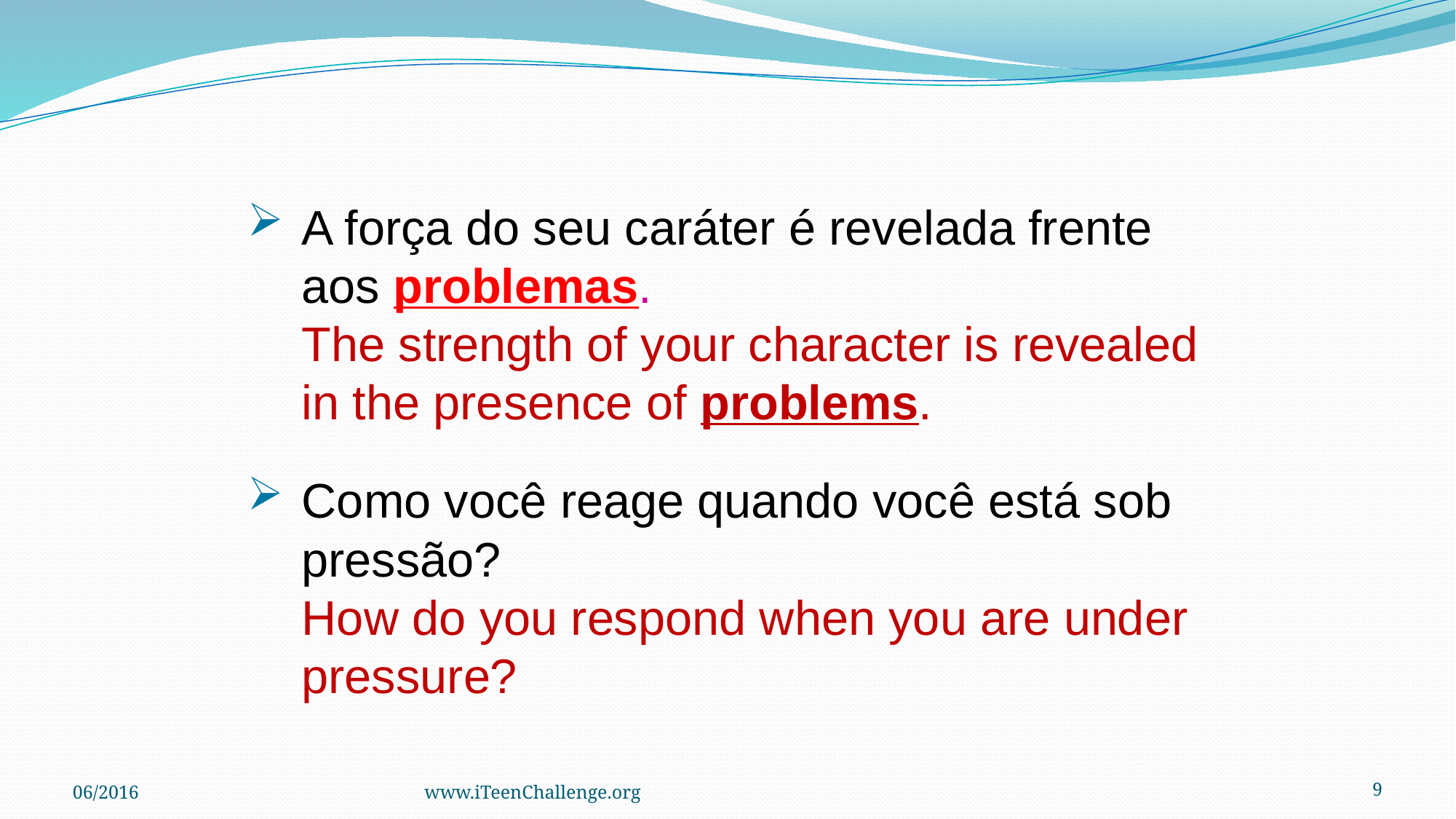

A força do seu caráter é revelada frente aos problemas.
The strength of your character is revealed in the presence of problems.
Como você reage quando você está sob pressão?
How do you respond when you are under pressure?
06/2016
www.iTeenChallenge.org
9